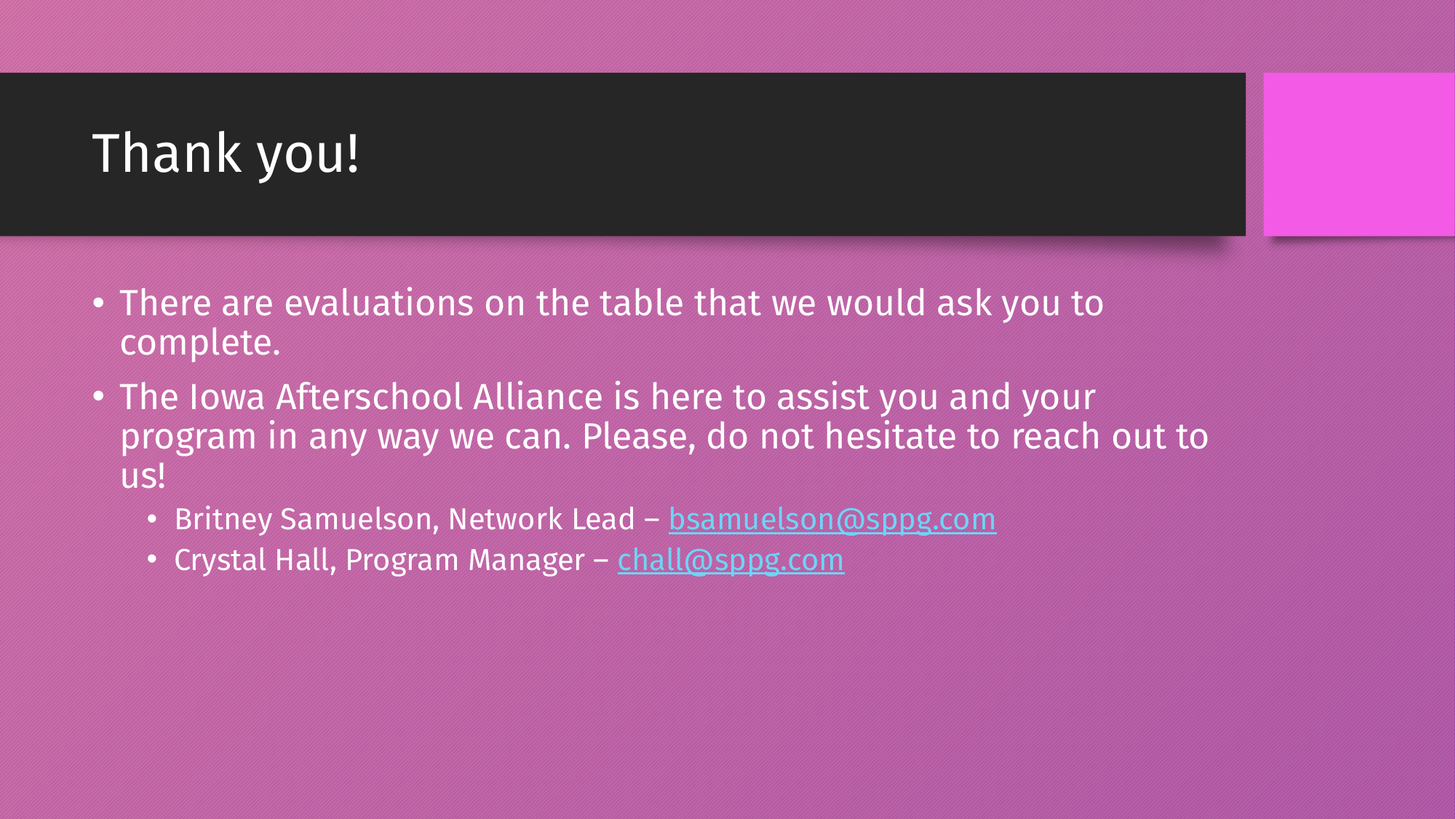

# Thank you!
There are evaluations on the table that we would ask you to complete.
The Iowa Afterschool Alliance is here to assist you and your program in any way we can. Please, do not hesitate to reach out to us!
Britney Samuelson, Network Lead – bsamuelson@sppg.com
Crystal Hall, Program Manager – chall@sppg.com